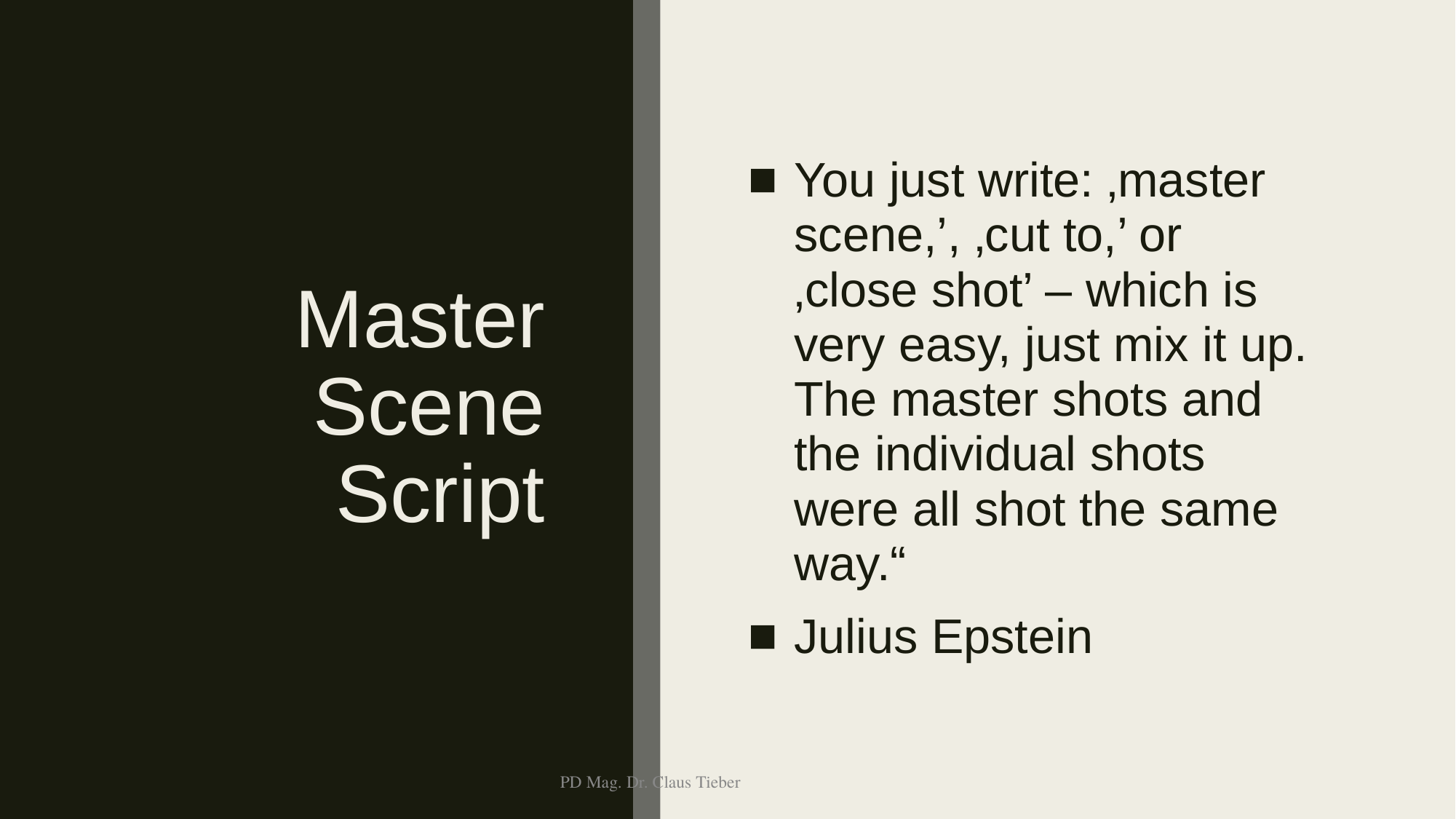

# Master Scene Script
You just write: ‚master scene,’, ‚cut to,’ or ‚close shot’ – which is very easy, just mix it up. The master shots and the individual shots were all shot the same way.“
Julius Epstein
PD Mag. Dr. Claus Tieber